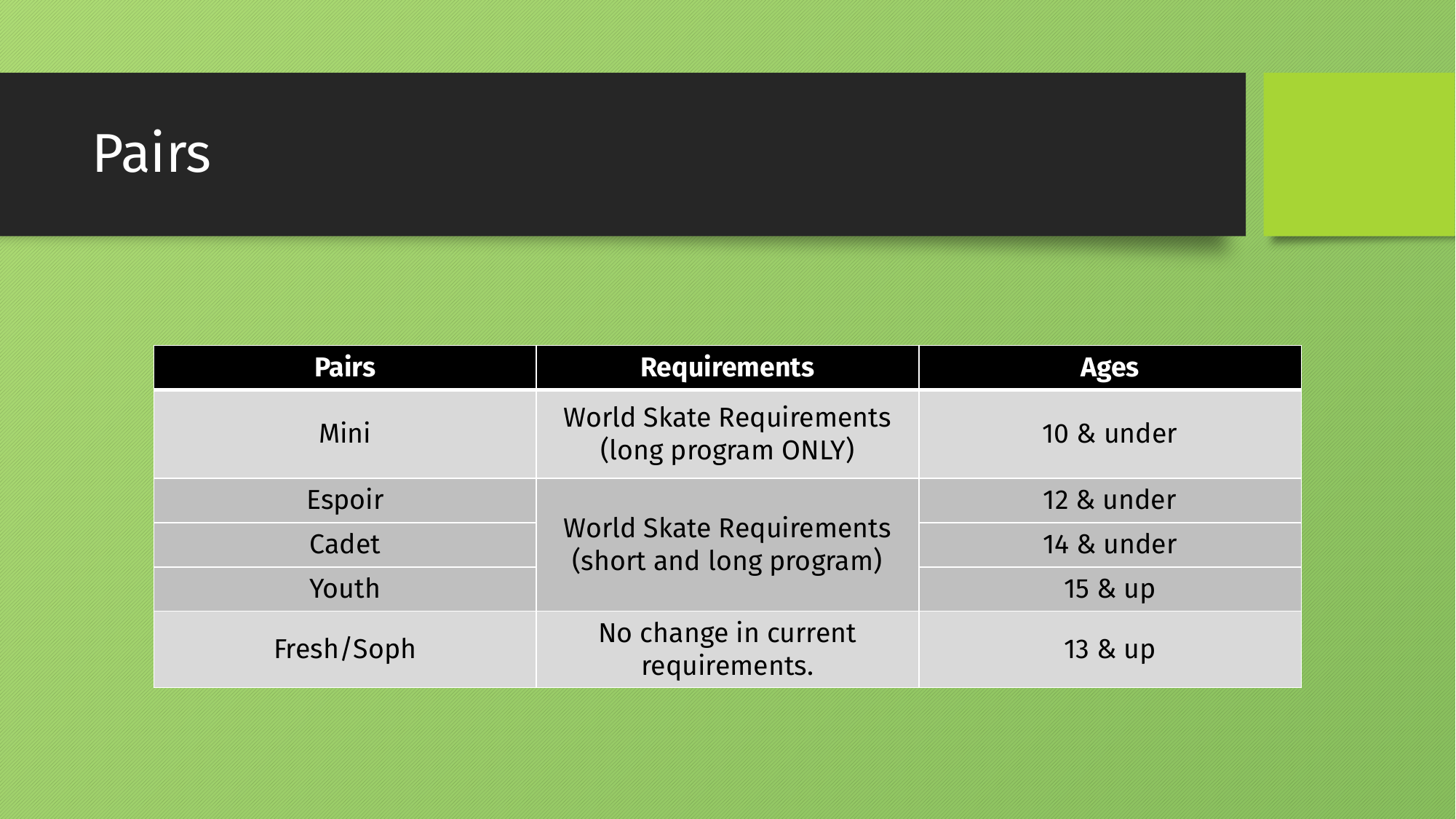

# Pairs
| Pairs | Requirements | Ages |
| --- | --- | --- |
| Mini | World Skate Requirements (long program ONLY) | 10 & under |
| Espoir | World Skate Requirements (short and long program) | 12 & under |
| Cadet |  | 14 & under |
| Youth |  | 15 & up |
| Fresh/Soph | No change in current requirements. | 13 & up |